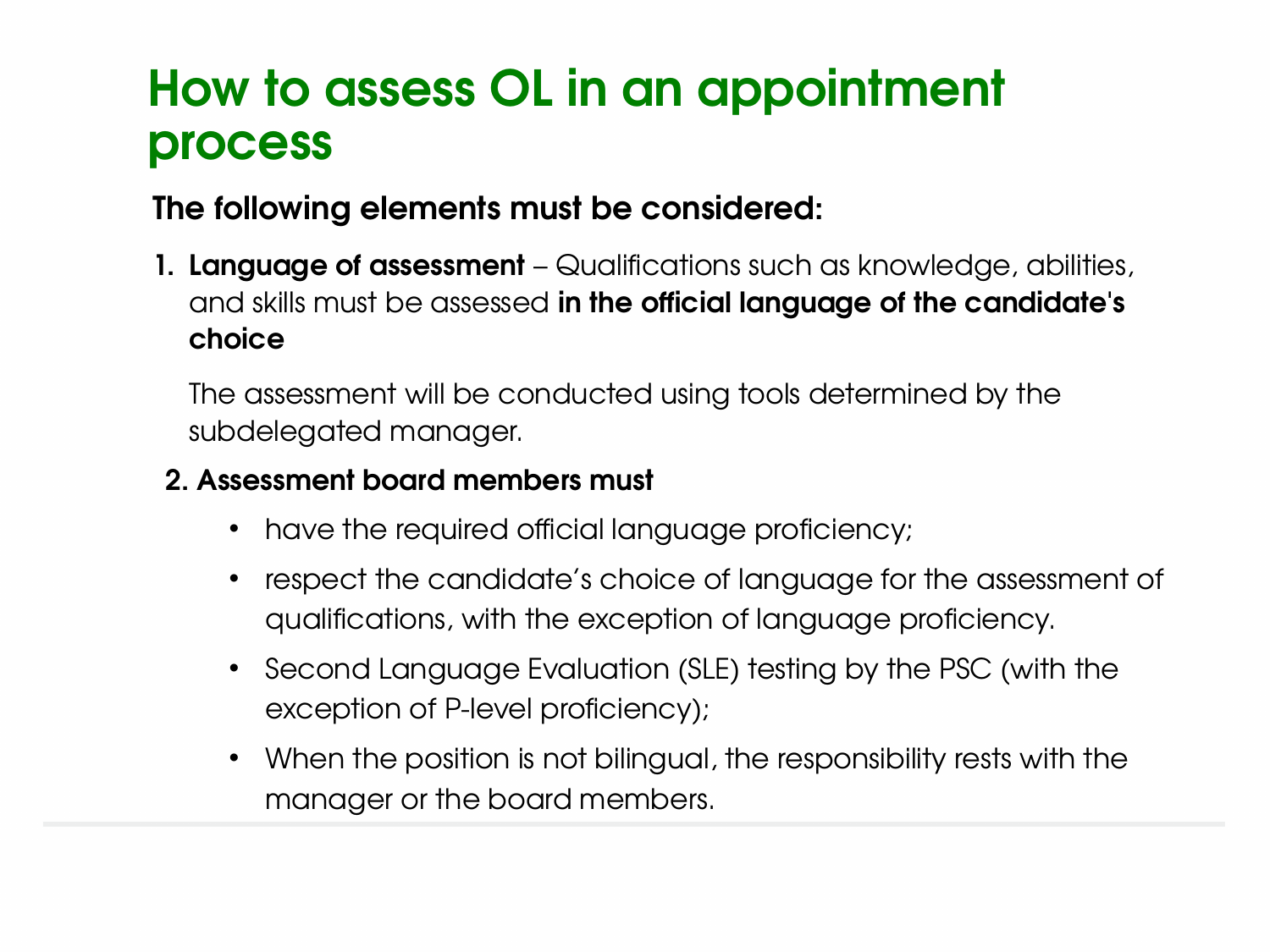

# How to assess OL in an appointment process
The following elements must be considered:
Language of assessment – Qualifications such as knowledge, abilities, and skills must be assessed in the official language of the candidate's choice
The assessment will be conducted using tools determined by the subdelegated manager.
2. Assessment board members must
have the required official language proficiency;
respect the candidate’s choice of language for the assessment of qualifications, with the exception of language proficiency.
Second Language Evaluation (SLE) testing by the PSC (with the exception of P-level proficiency);
When the position is not bilingual, the responsibility rests with the manager or the board members.